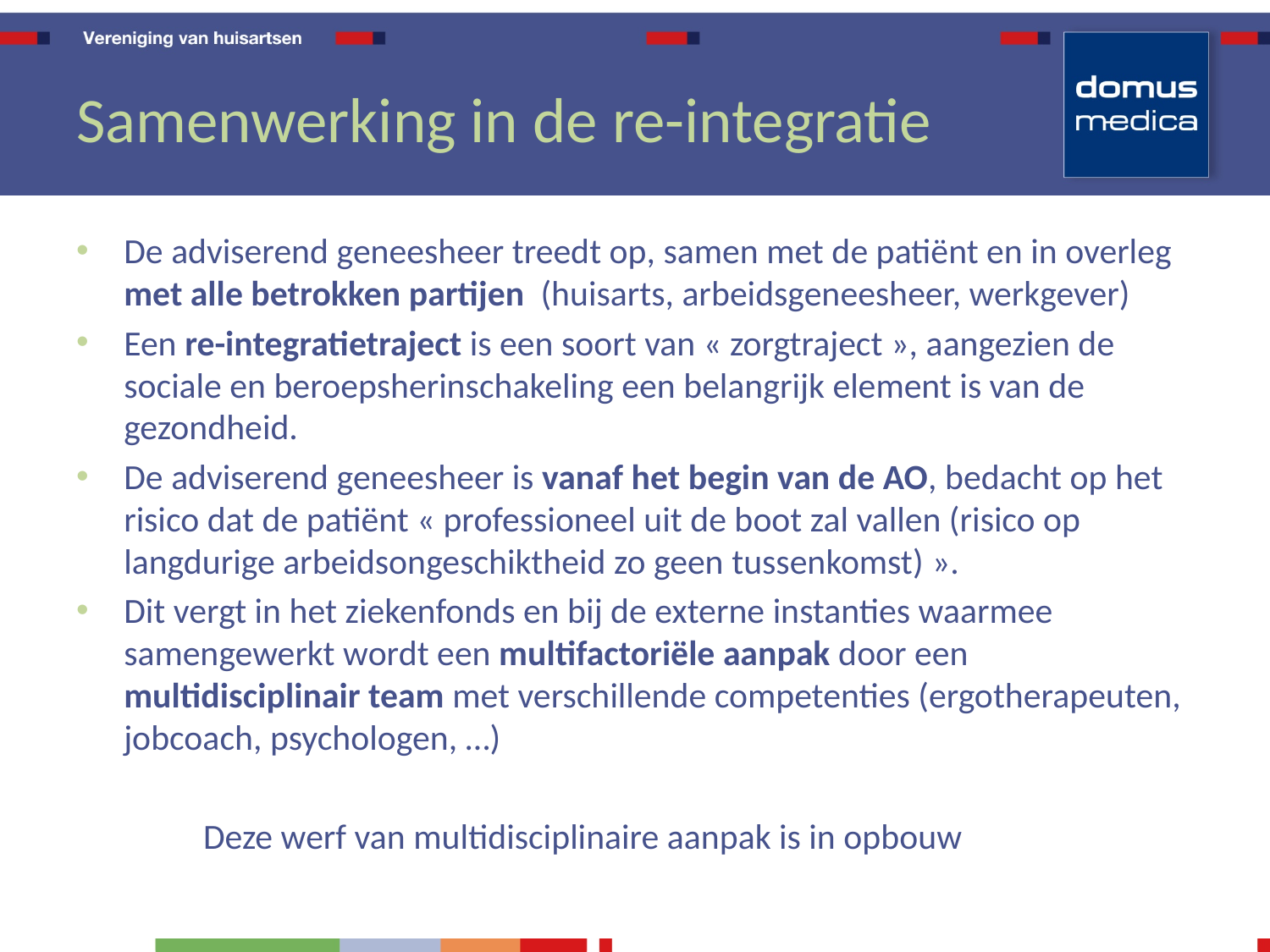

# Samenwerking in de re-integratie
De adviserend geneesheer treedt op, samen met de patiënt en in overleg met alle betrokken partijen  (huisarts, arbeidsgeneesheer, werkgever)
Een re-integratietraject is een soort van « zorgtraject », aangezien de sociale en beroepsherinschakeling een belangrijk element is van de gezondheid.
De adviserend geneesheer is vanaf het begin van de AO, bedacht op het risico dat de patiënt « professioneel uit de boot zal vallen (risico op langdurige arbeidsongeschiktheid zo geen tussenkomst) ».
Dit vergt in het ziekenfonds en bij de externe instanties waarmee samengewerkt wordt een multifactoriële aanpak door een multidisciplinair team met verschillende competenties (ergotherapeuten, jobcoach, psychologen, …)

	Deze werf van multidisciplinaire aanpak is in opbouw